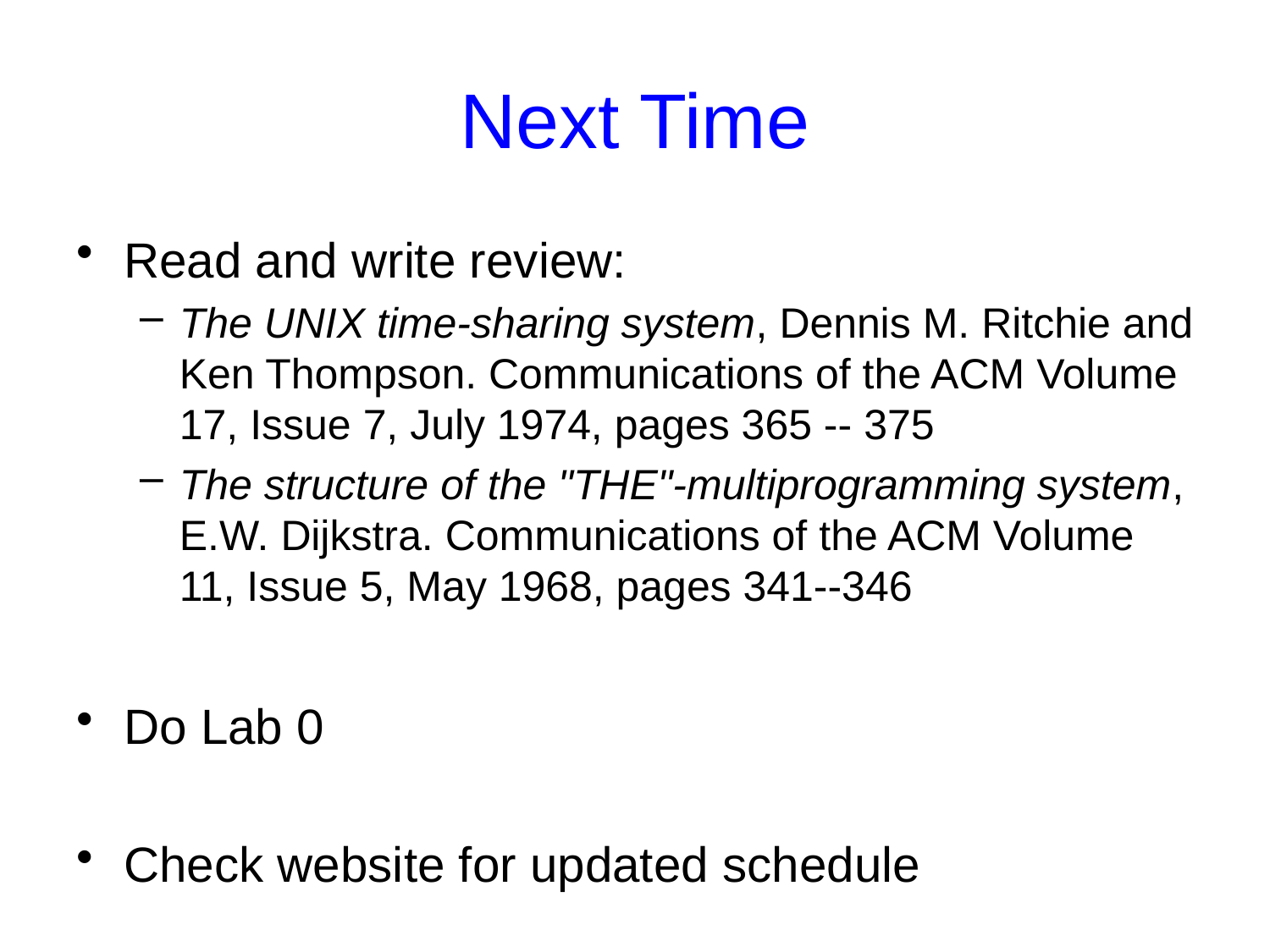

# Next Time
Read and write review:
The UNIX time-sharing system, Dennis M. Ritchie and Ken Thompson. Communications of the ACM Volume 17, Issue 7, July 1974, pages 365 -- 375
The structure of the "THE"-multiprogramming system, E.W. Dijkstra. Communications of the ACM Volume 11, Issue 5, May 1968, pages 341--346

Do Lab 0

Check website for updated schedule